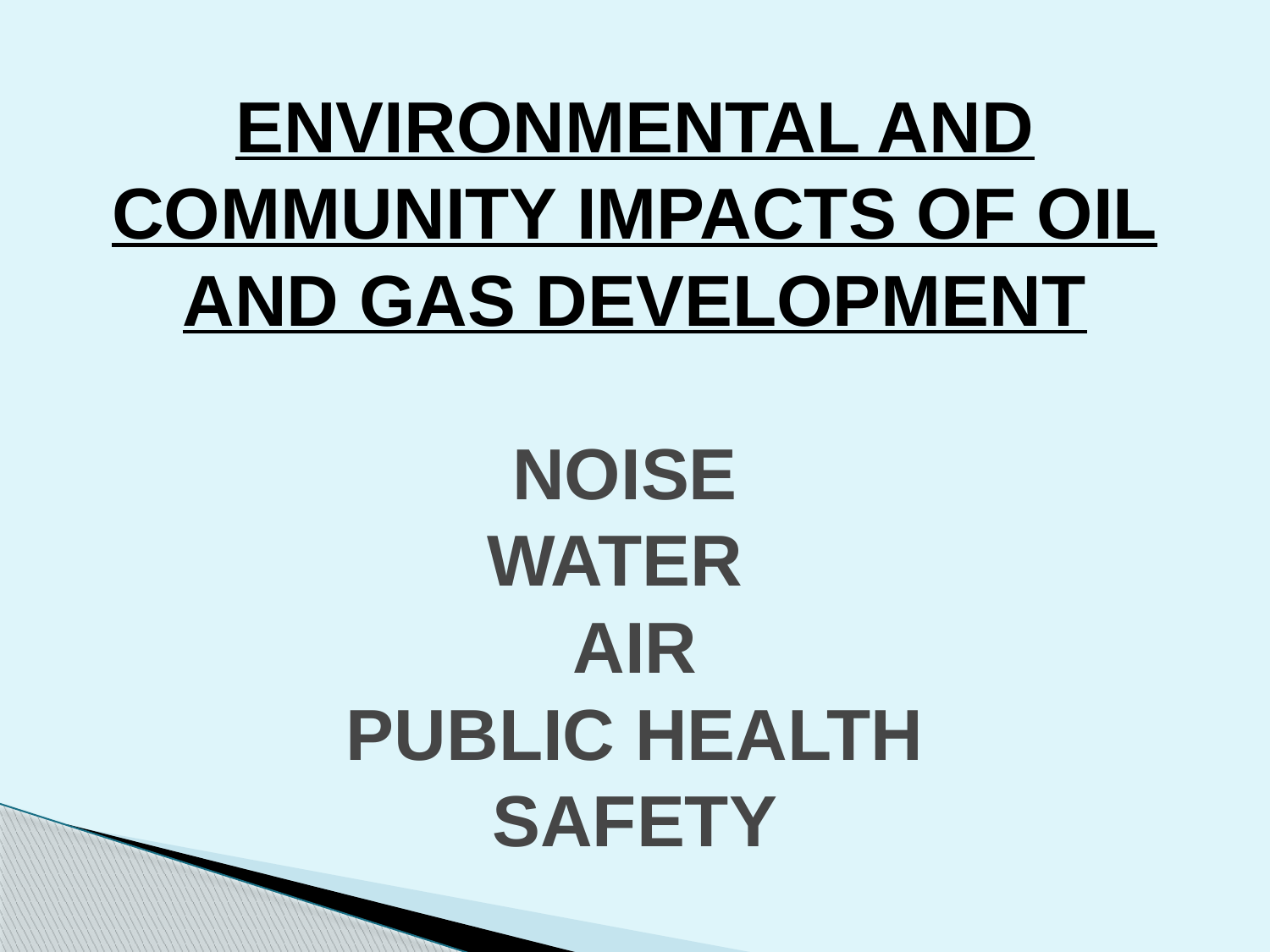

# ENVIRONMENTAL AND COMMUNITY IMPACTS OF OIL AND GAS DEVELOPMENT NOISE WATER AIR PUBLIC HEALTH SAFETY